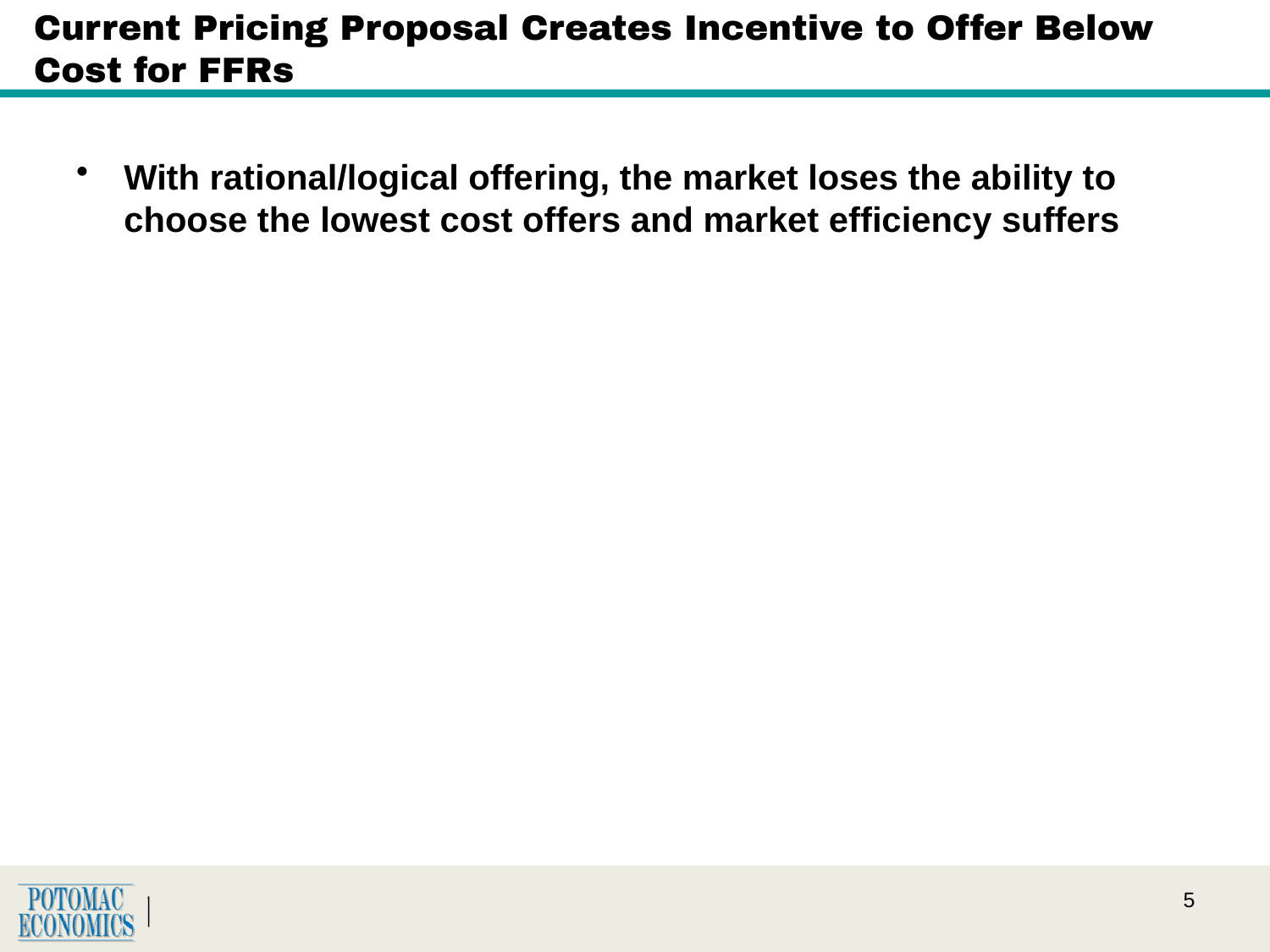

# Current Pricing Proposal Creates Incentive to Offer Below Cost for FFRs
With rational/logical offering, the market loses the ability to choose the lowest cost offers and market efficiency suffers